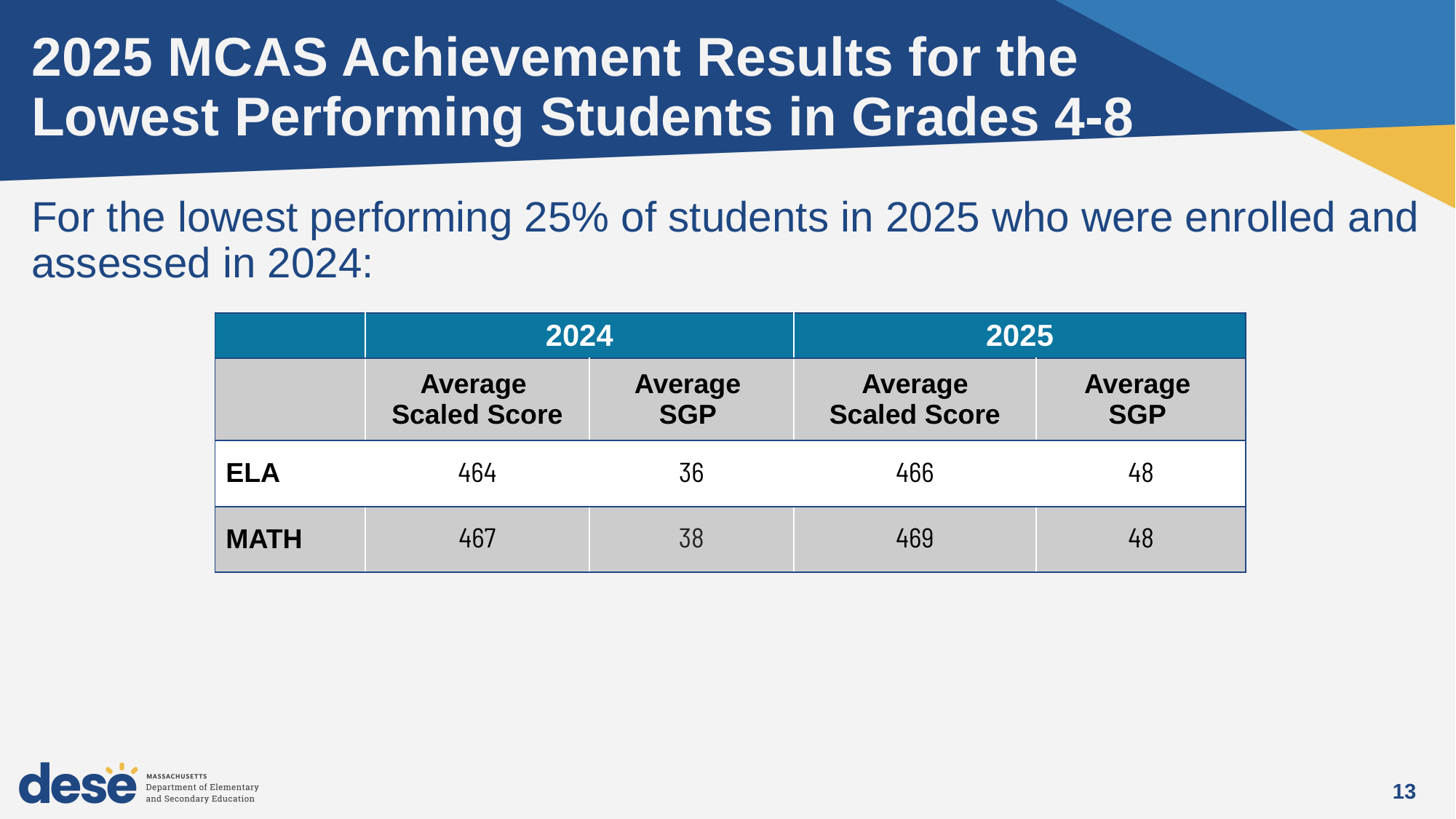

# 2025 MCAS Achievement Results for the Lowest Performing Students in Grades 4-8
For the lowest performing 25% of students in 2025 who were enrolled and assessed in 2024:
|  | 2024 |  | 2025 |  |
| --- | --- | --- | --- | --- |
|  | Average Scaled Score | Average SGP | Average Scaled Score | Average  SGP |
| ELA | 464 | 36 | 466 | 48 |
| MATH | 467 | 38 | 469 | 48 |
13